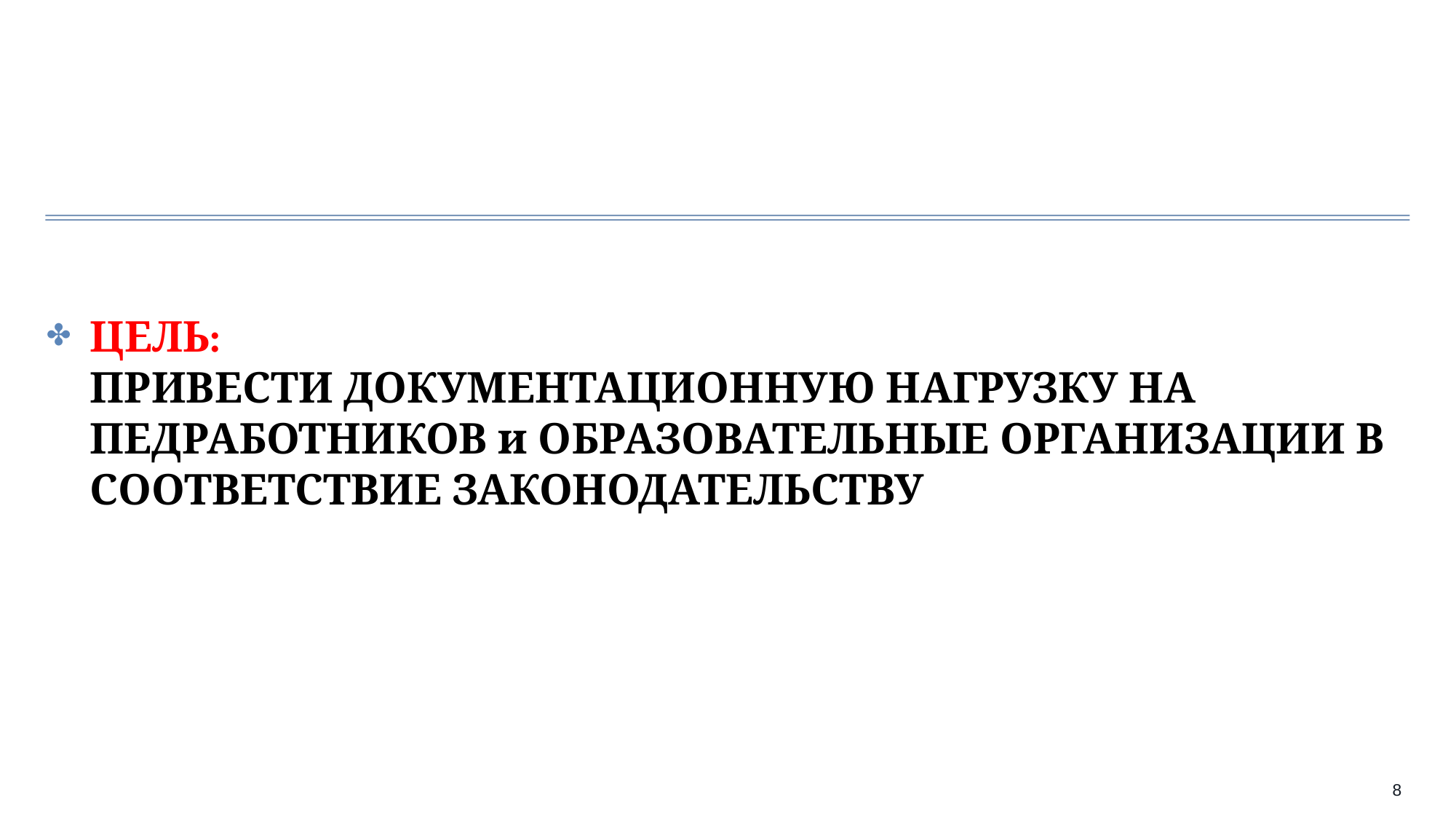

ЦЕЛЬ:
ПРИВЕСТИ ДОКУМЕНТАЦИОННУЮ НАГРУЗКУ НА ПЕДРАБОТНИКОВ и ОБРАЗОВАТЕЛЬНЫЕ ОРГАНИЗАЦИИ В СООТВЕТСТВИЕ ЗАКОНОДАТЕЛЬСТВУ

8